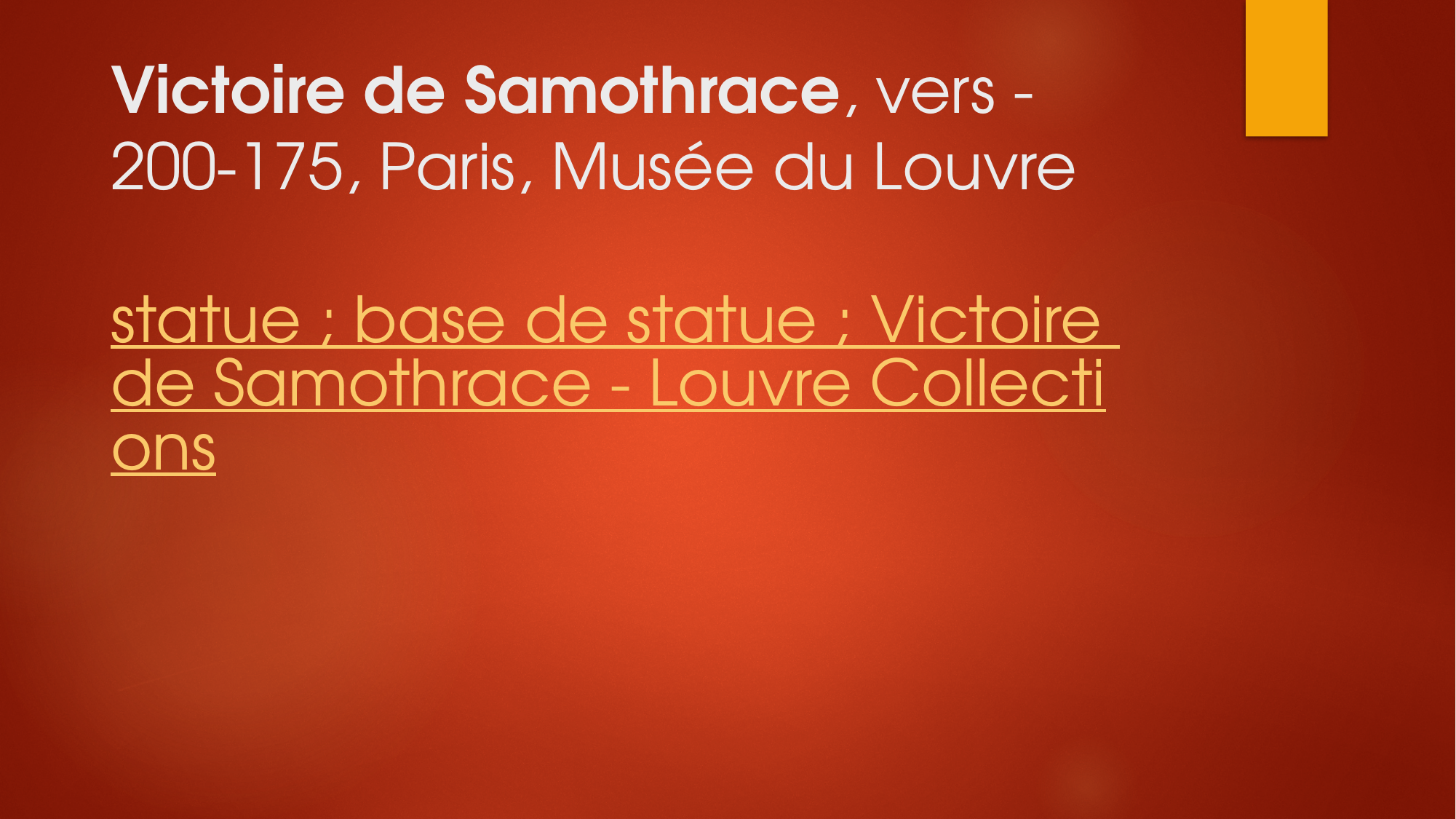

# Victoire de Samothrace, vers -200-175, Paris, Musée du Louvre statue ; base de statue ; Victoire de Samothrace - Louvre Collections